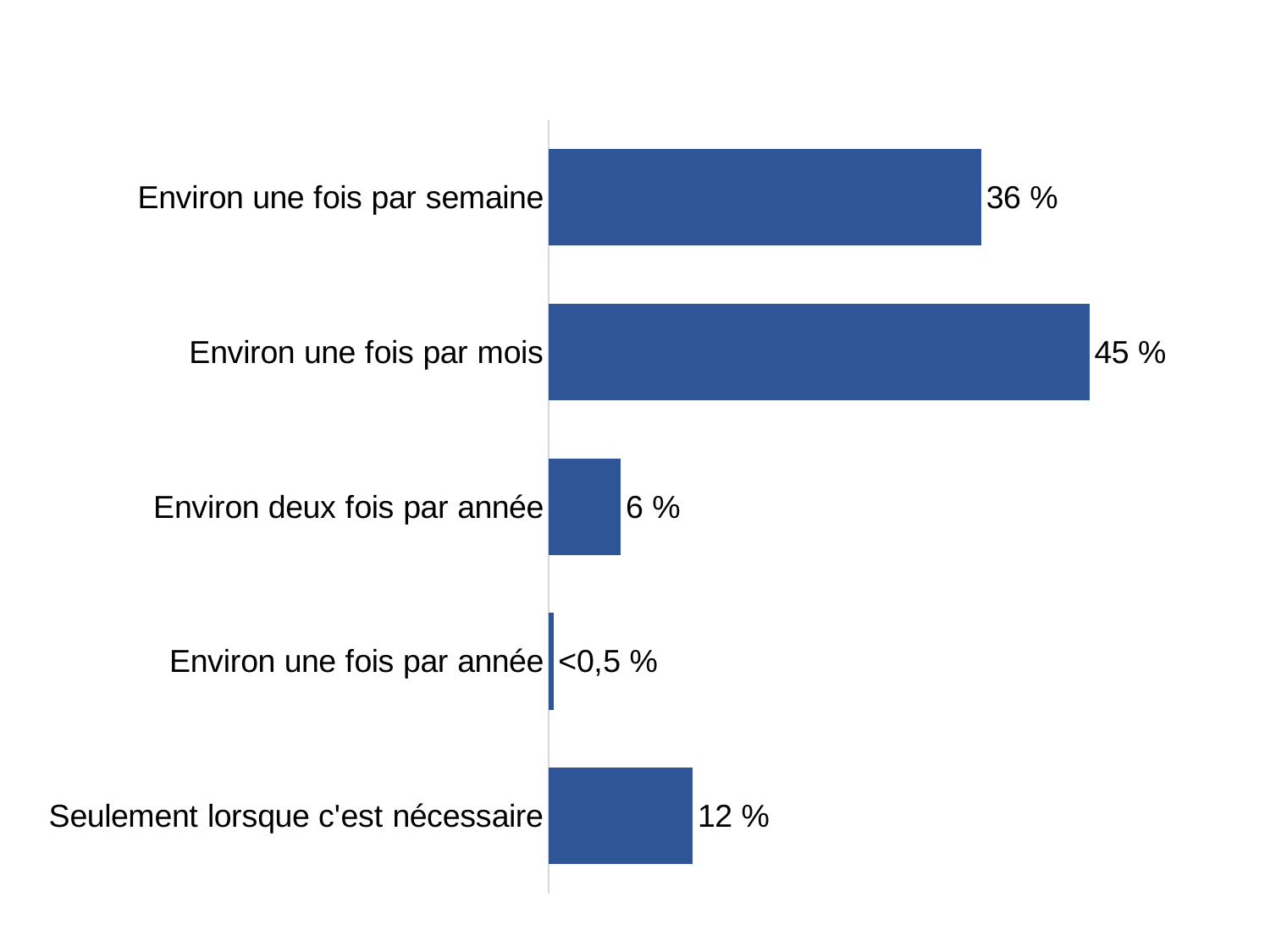

### Chart

| Category | Series 1 |
|---|---|
| Environ une fois par semaine | 0.36 |
| Environ une fois par mois | 0.45 |
| Environ deux fois par année | 0.06 |
| Environ une fois par année | 0.00392156862745098 |
| Seulement lorsque c'est nécessaire | 0.12 |